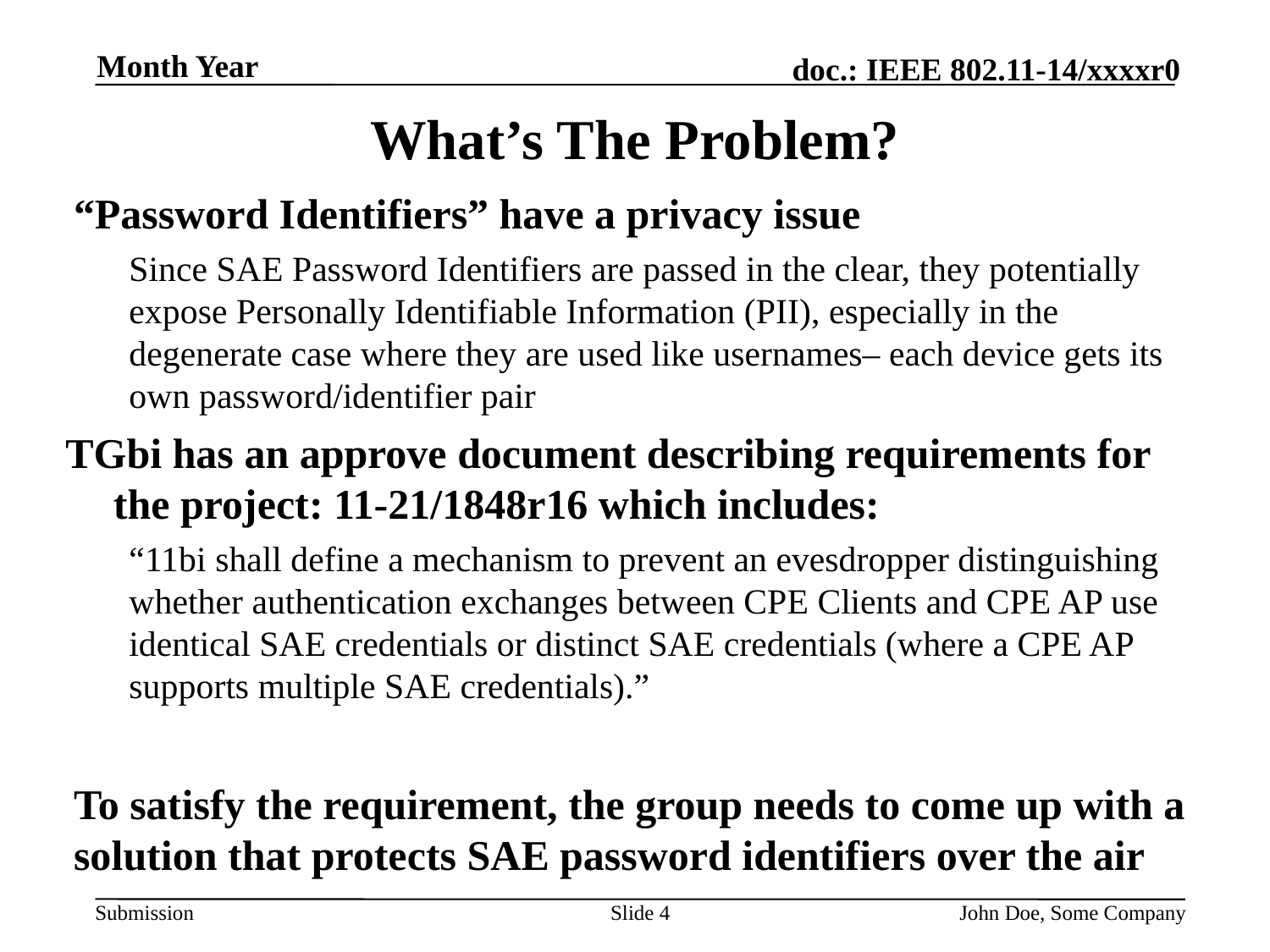

Month Year
# What’s The Problem?
“Password Identifiers” have a privacy issue
Since SAE Password Identifiers are passed in the clear, they potentially expose Personally Identifiable Information (PII), especially in the degenerate case where they are used like usernames– each device gets its own password/identifier pair
TGbi has an approve document describing requirements for the project: 11-21/1848r16 which includes:
“11bi shall define a mechanism to prevent an evesdropper distinguishing whether authentication exchanges between CPE Clients and CPE AP use identical SAE credentials or distinct SAE credentials (where a CPE AP supports multiple SAE credentials).”

To satisfy the requirement, the group needs to come up with a solution that protects SAE password identifiers over the air
Slide 4
John Doe, Some Company